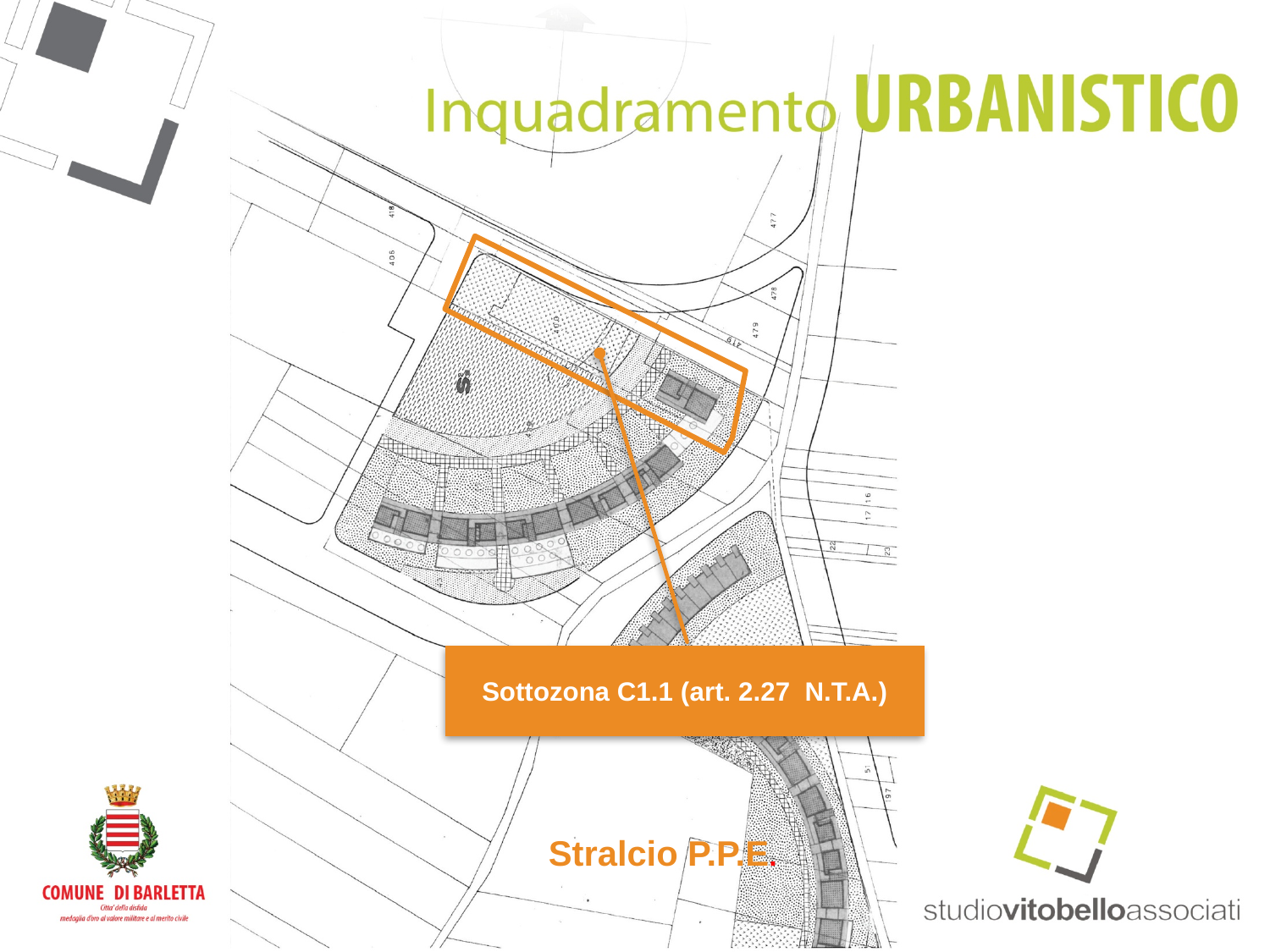

Sottozona C1.1 (art. 2.27  N.T.A.)
Stralcio P.P.E.